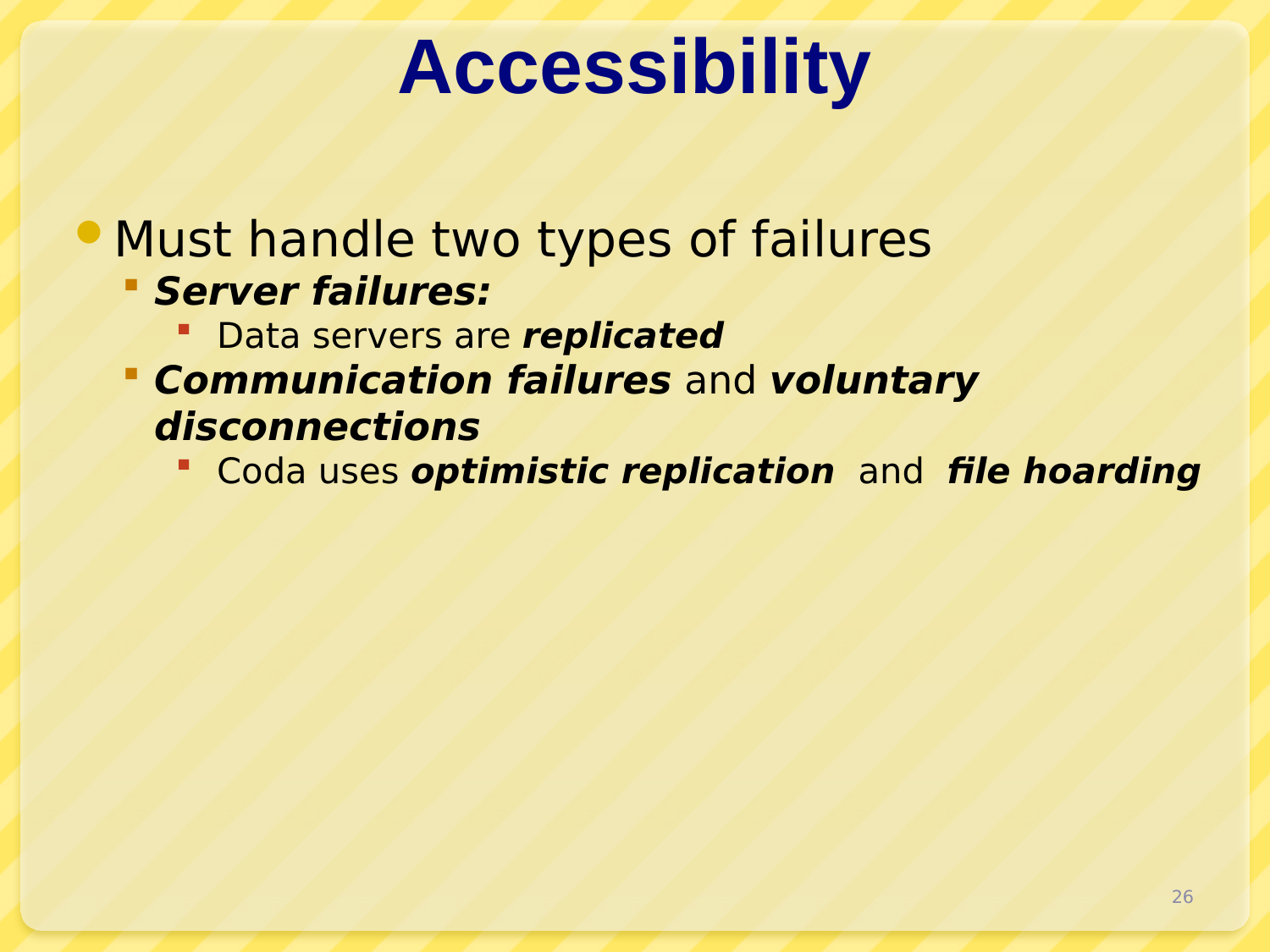

# Accessibility
Must handle two types of failures
Server failures:
Data servers are replicated
Communication failures and voluntary disconnections
Coda uses optimistic replication  and  file hoarding
26